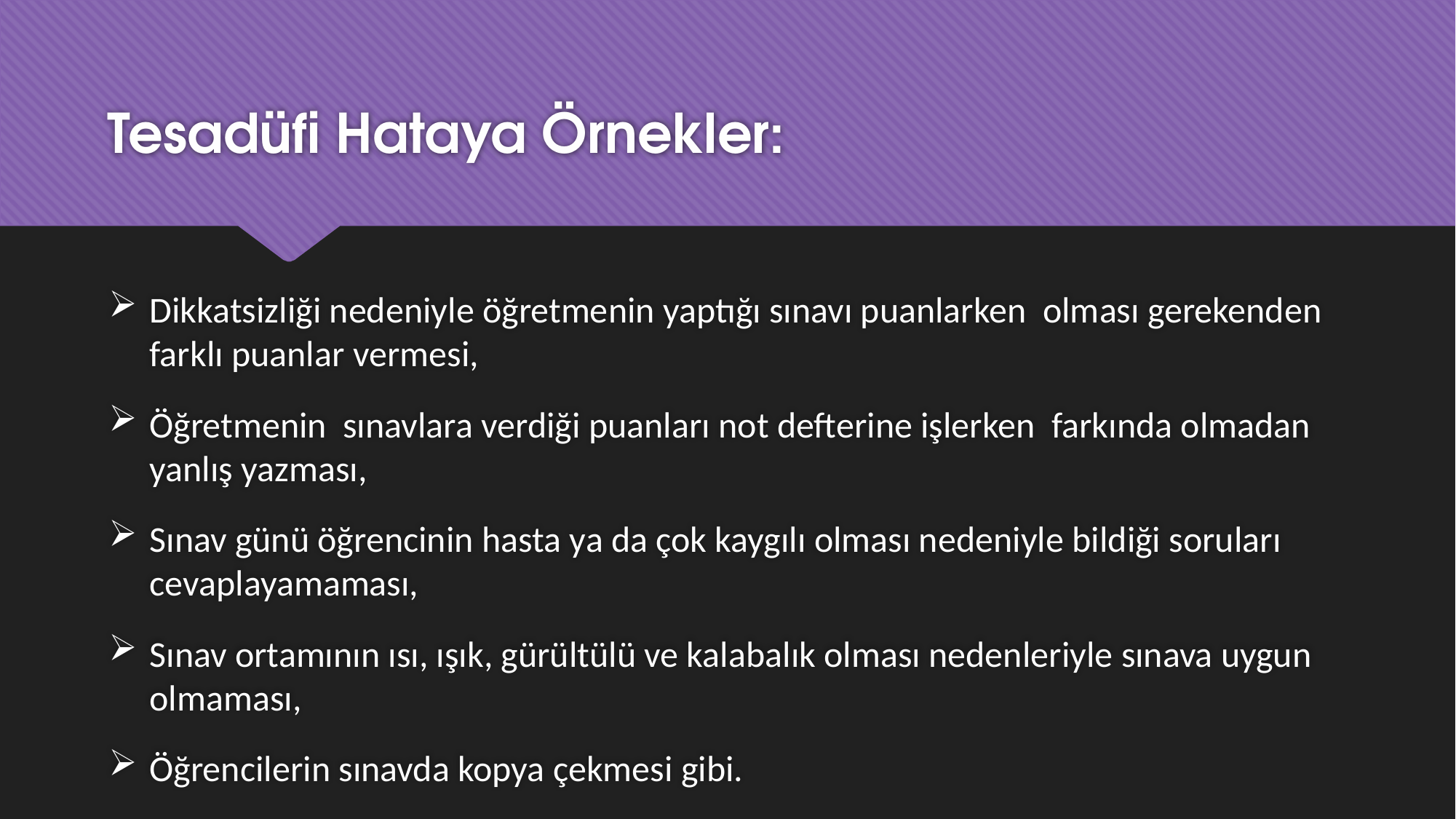

# Tesadüfi Hataya Örnekler:

Dikkatsizliği nedeniyle öğretmenin yaptığı sınavı puanlarken  olması gerekenden farklı puanlar vermesi,
Öğretmenin  sınavlara verdiği puanları not defterine işlerken  farkında olmadan yanlış yazması,
Sınav günü öğrencinin hasta ya da çok kaygılı olması nedeniyle bildiği soruları cevaplayamaması,
Sınav ortamının ısı, ışık, gürültülü ve kalabalık olması nedenleriyle sınava uygun olmaması,
Öğrencilerin sınavda kopya çekmesi gibi.